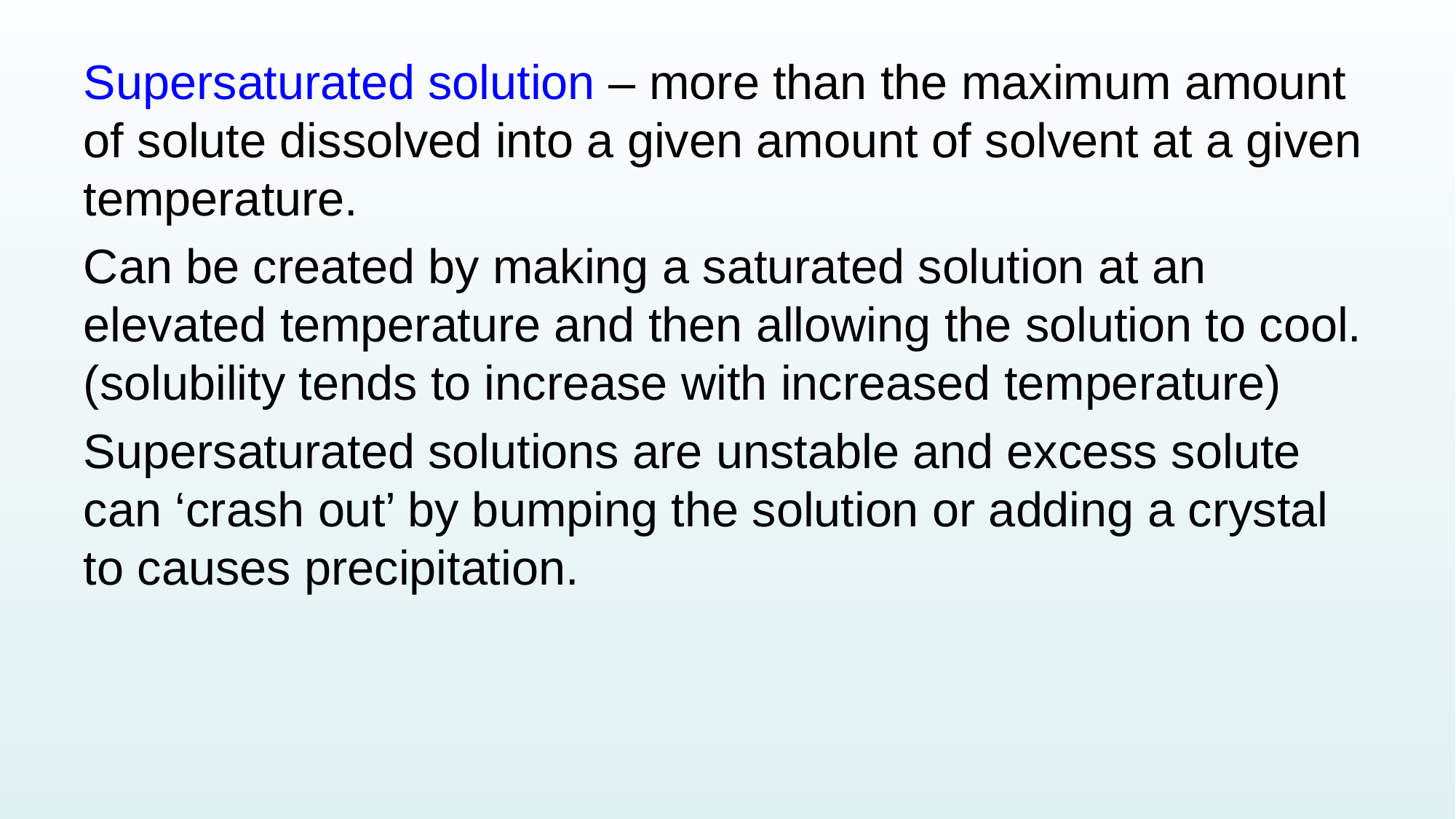

Supersaturated solution – more than the maximum amount of solute dissolved into a given amount of solvent at a given temperature.
Can be created by making a saturated solution at an elevated temperature and then allowing the solution to cool. (solubility tends to increase with increased temperature)
Supersaturated solutions are unstable and excess solute can ‘crash out’ by bumping the solution or adding a crystal to causes precipitation.